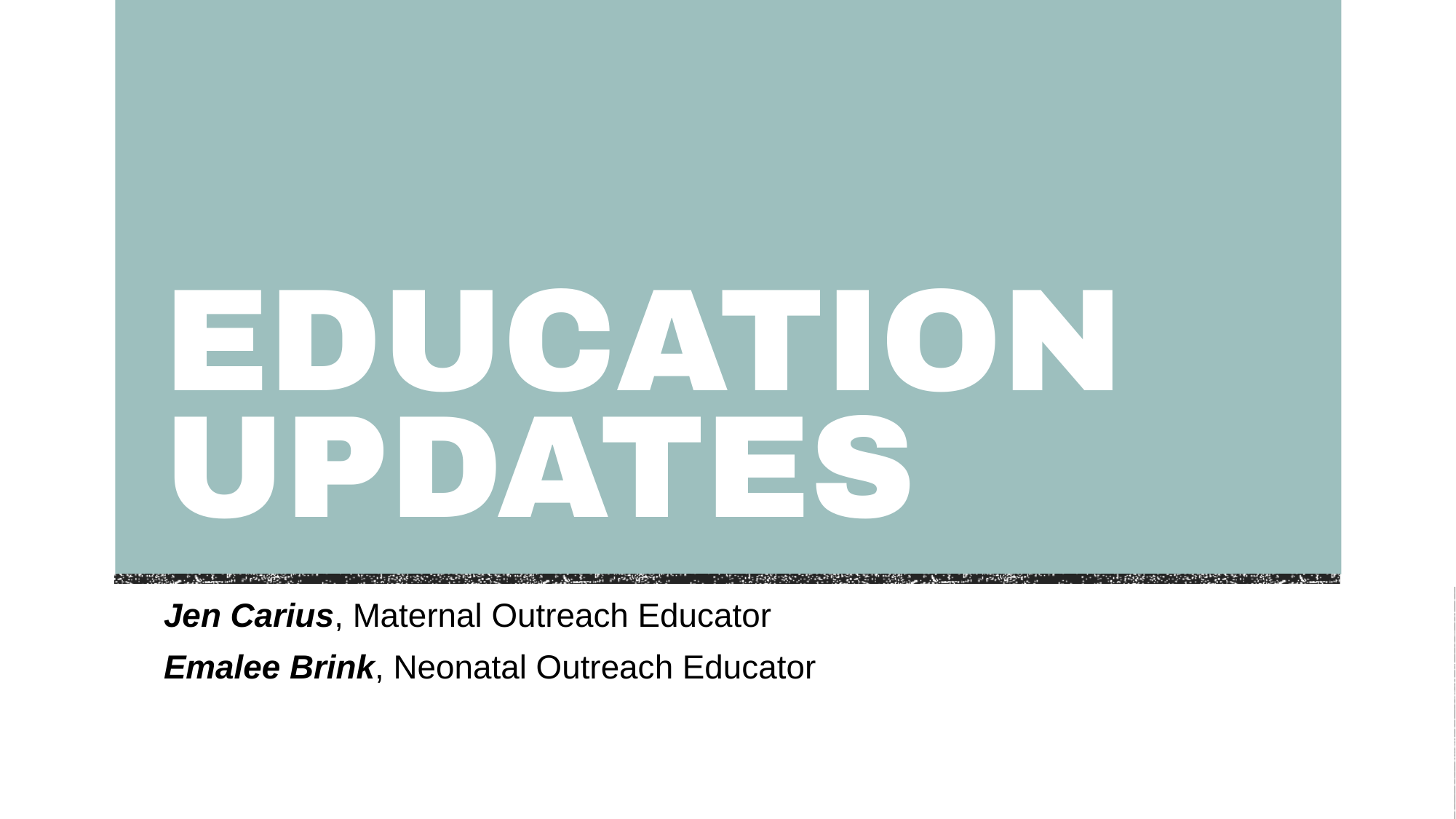

# Education Updates

Jen Carius, Maternal Outreach Educator
Emalee Brink, Neonatal Outreach Educator